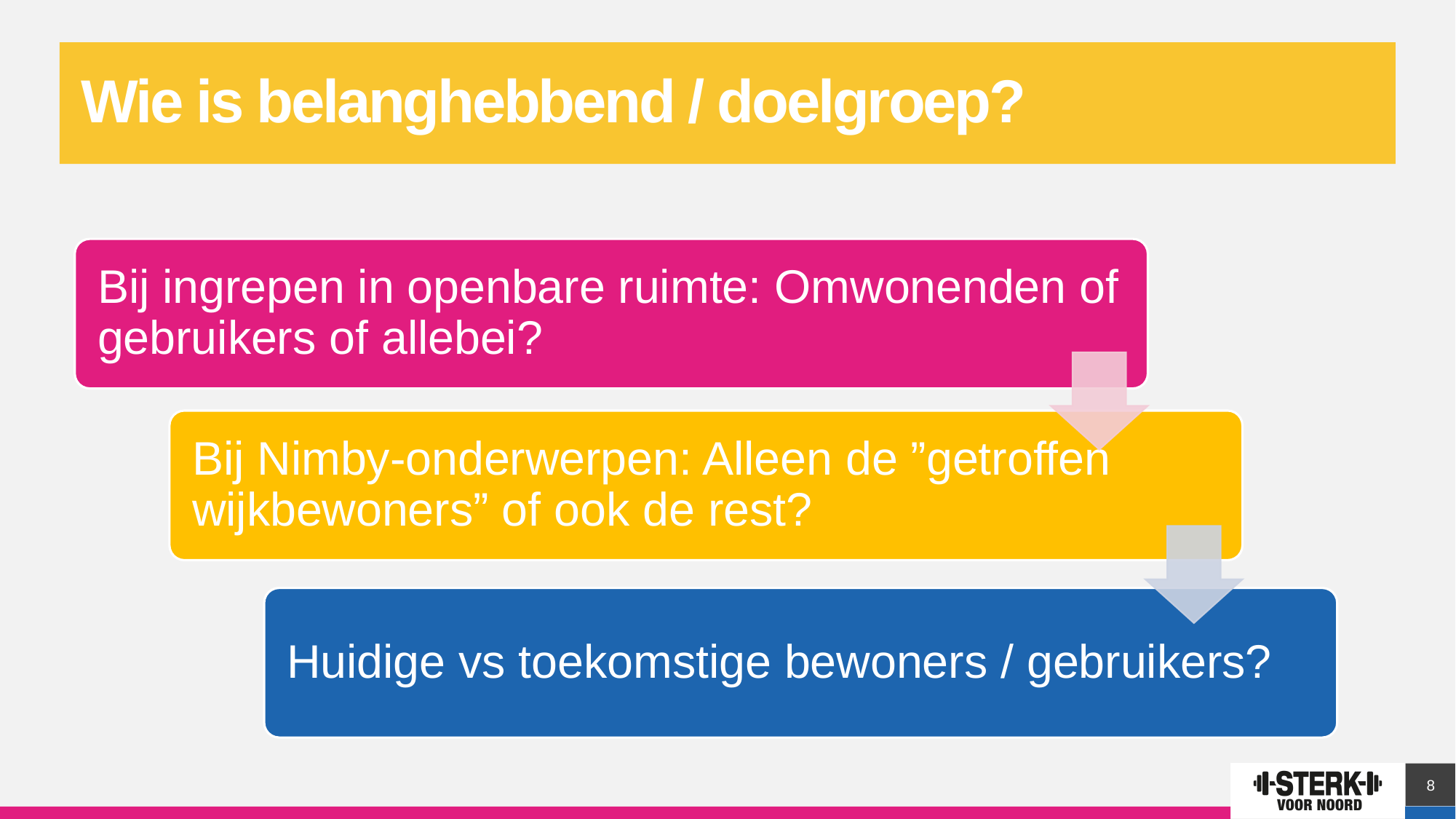

Wie is belanghebbend / doelgroep?
Bij ingrepen in openbare ruimte: Omwonenden of gebruikers of allebei?
Bij Nimby-onderwerpen: Alleen de ”getroffen wijkbewoners” of ook de rest?
Huidige vs toekomstige bewoners / gebruikers?

8